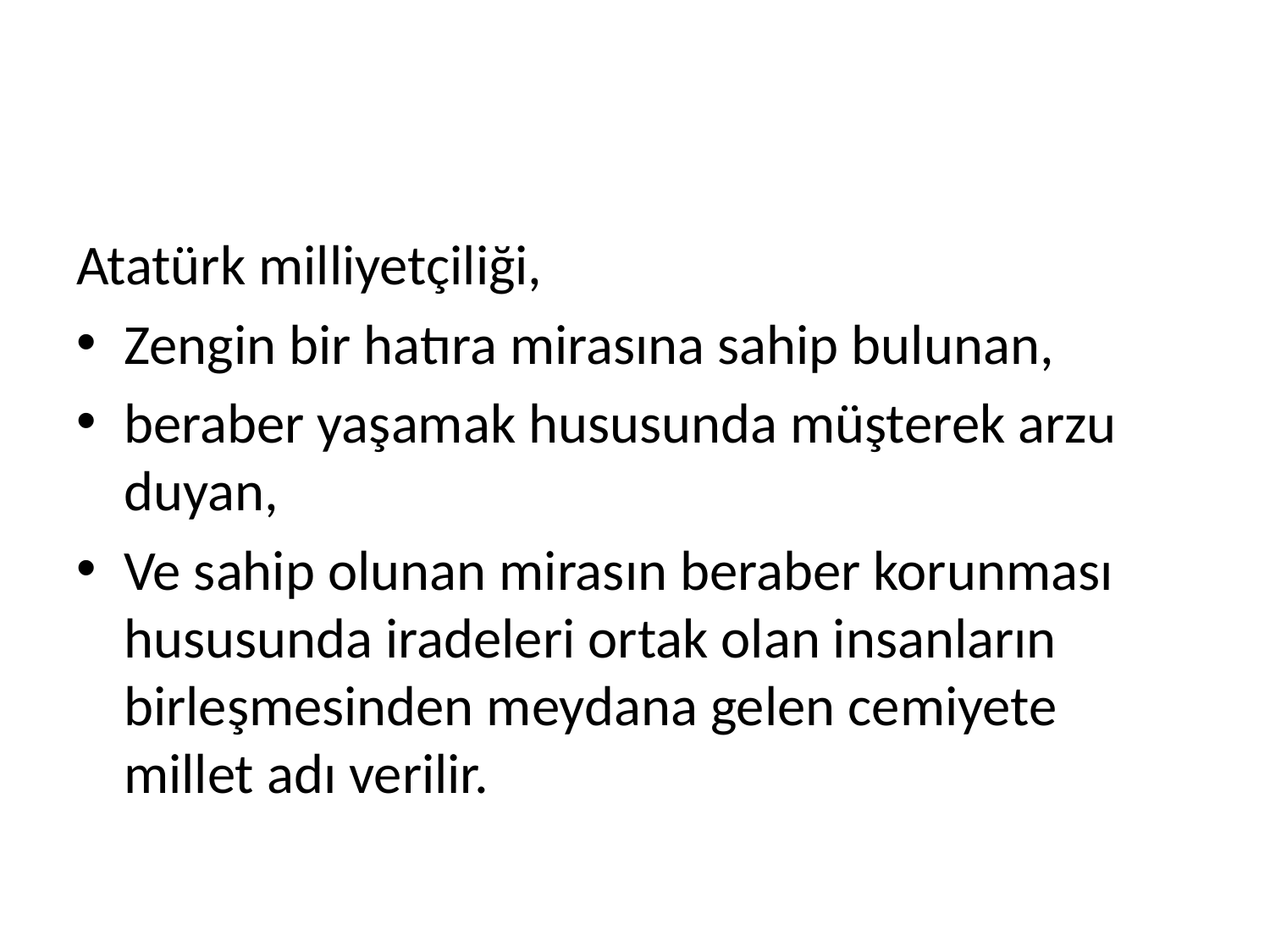

#
Atatürk milliyetçiliği,
Zengin bir hatıra mirasına sahip bulunan,
beraber yaşamak hususunda müşterek arzu duyan,
Ve sahip olunan mirasın beraber korunması hususunda iradeleri ortak olan insanların birleşmesinden meydana gelen cemiyete millet adı verilir.